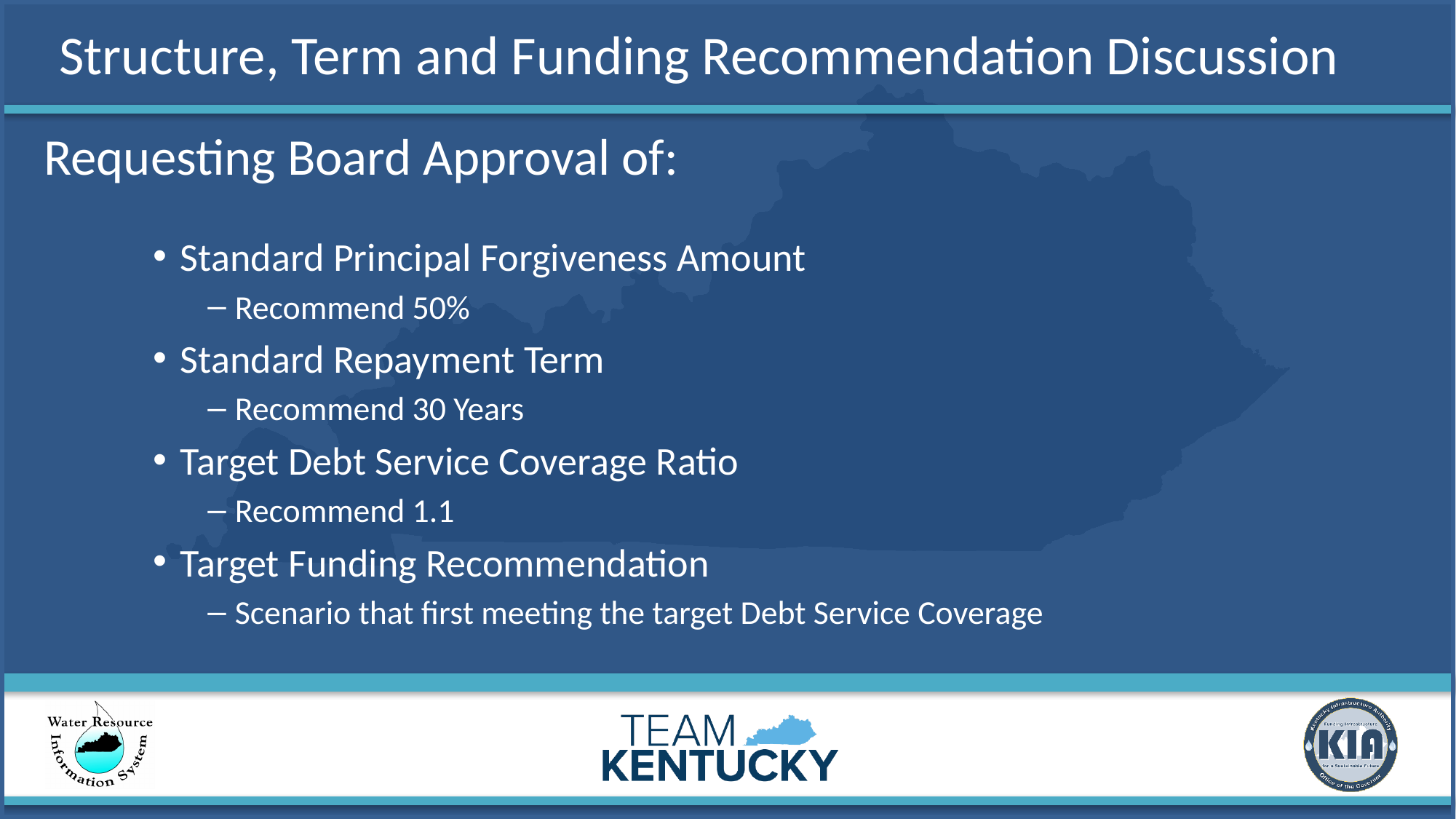

# Structure, Term and Funding Recommendation Discussion
Requesting Board Approval of:

Standard Principal Forgiveness Amount
Recommend 50%
Standard Repayment Term
Recommend 30 Years
Target Debt Service Coverage Ratio
Recommend 1.1
Target Funding Recommendation
Scenario that first meeting the target Debt Service Coverage